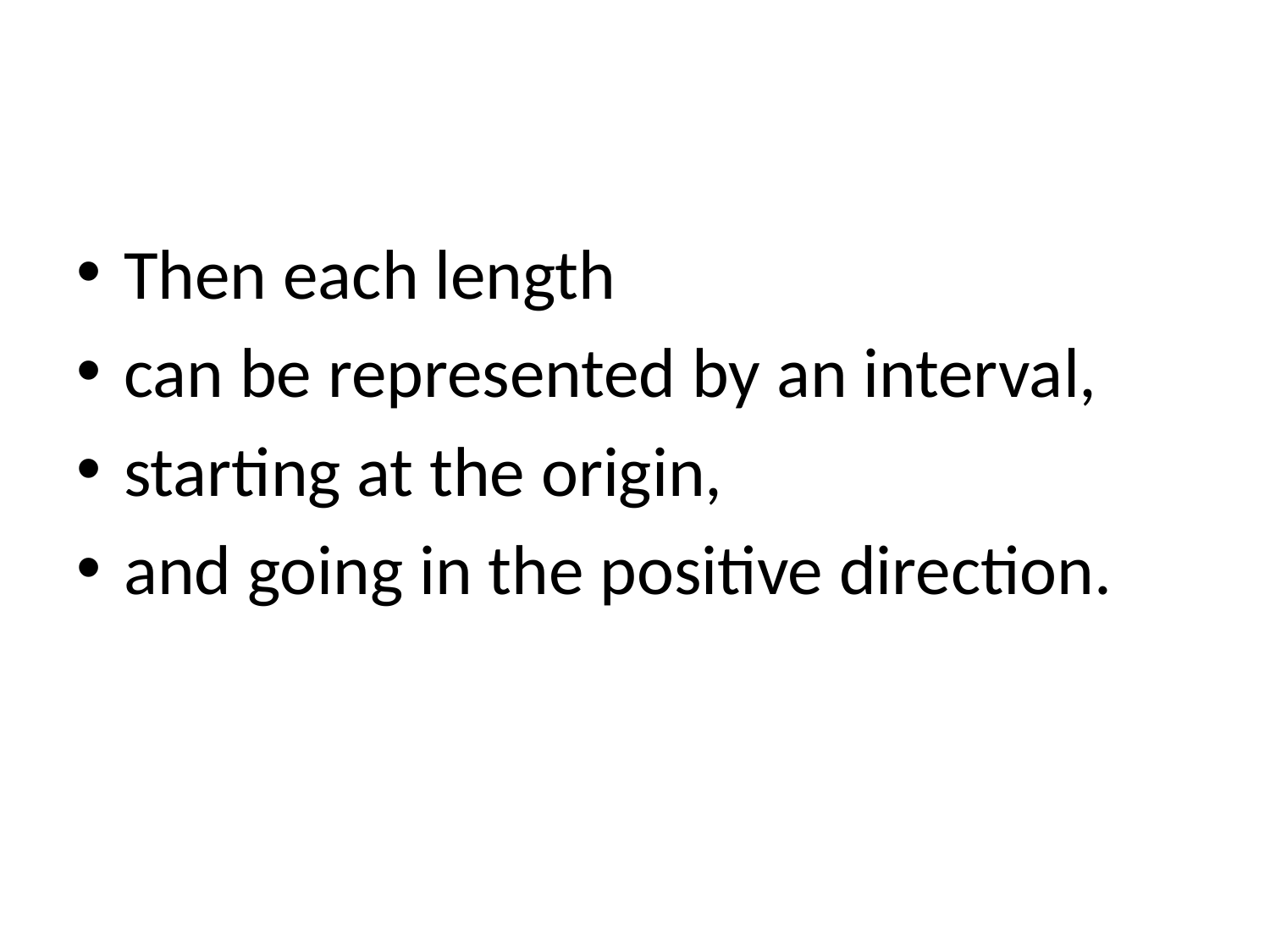

#
Then each length
can be represented by an interval,
starting at the origin,
and going in the positive direction.